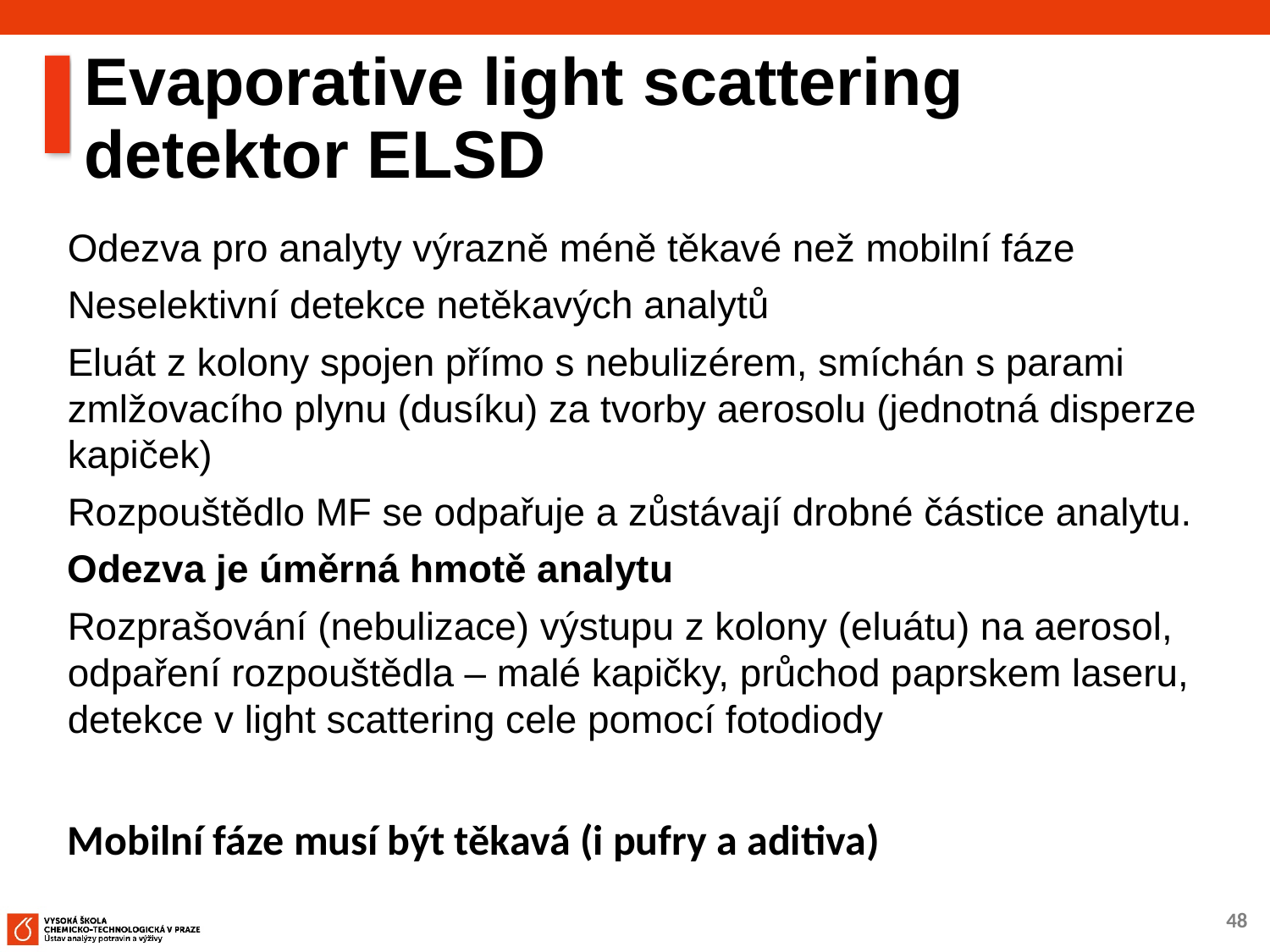

# Evaporative light scattering detektor ELSD
Odezva pro analyty výrazně méně těkavé než mobilní fáze
Neselektivní detekce netěkavých analytů
Eluát z kolony spojen přímo s nebulizérem, smíchán s parami zmlžovacího plynu (dusíku) za tvorby aerosolu (jednotná disperze kapiček)
Rozpouštědlo MF se odpařuje a zůstávají drobné částice analytu.
Odezva je úměrná hmotě analytu
Rozprašování (nebulizace) výstupu z kolony (eluátu) na aerosol, odpaření rozpouštědla – malé kapičky, průchod paprskem laseru, detekce v light scattering cele pomocí fotodiody

Mobilní fáze musí být těkavá (i pufry a aditiva)